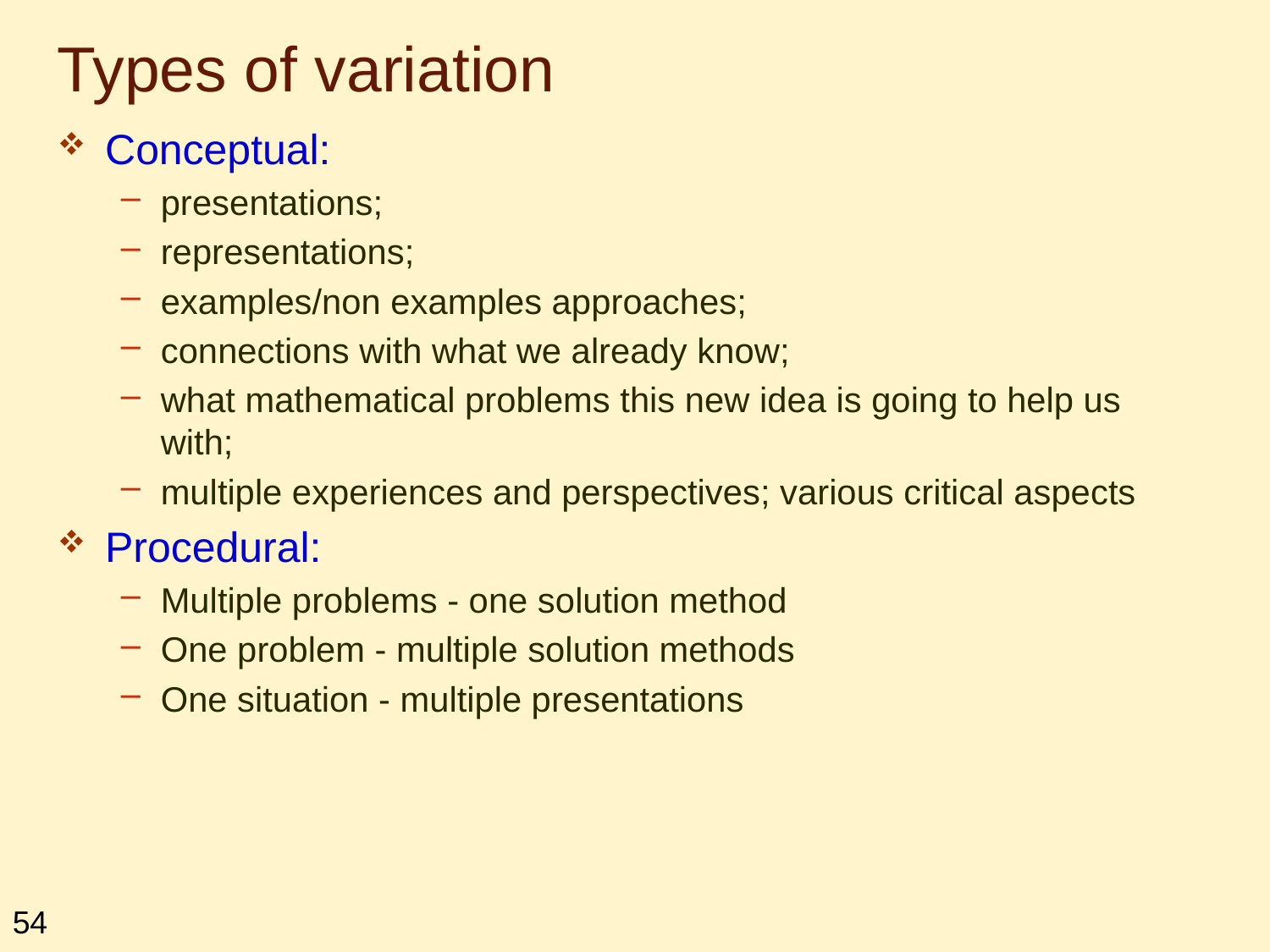

# Types of variation
Conceptual:
presentations;
representations;
examples/non examples approaches;
connections with what we already know;
what mathematical problems this new idea is going to help us with;
multiple experiences and perspectives; various critical aspects
Procedural:
Multiple problems - one solution method
One problem - multiple solution methods
One situation - multiple presentations